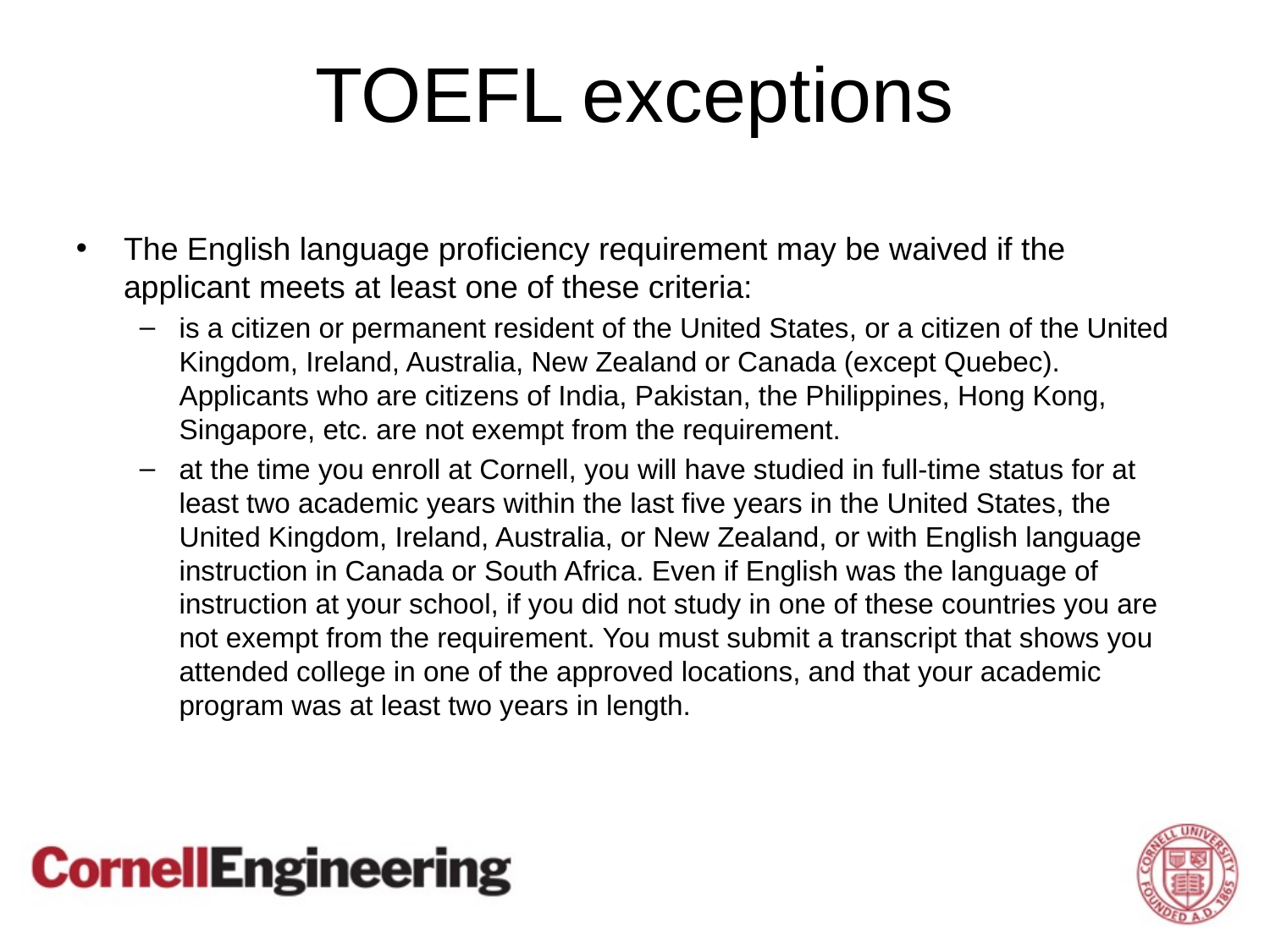

# TOEFL exceptions
The English language proficiency requirement may be waived if the applicant meets at least one of these criteria:
is a citizen or permanent resident of the United States, or a citizen of the United Kingdom, Ireland, Australia, New Zealand or Canada (except Quebec). Applicants who are citizens of India, Pakistan, the Philippines, Hong Kong, Singapore, etc. are not exempt from the requirement.
at the time you enroll at Cornell, you will have studied in full-time status for at least two academic years within the last five years in the United States, the United Kingdom, Ireland, Australia, or New Zealand, or with English language instruction in Canada or South Africa. Even if English was the language of instruction at your school, if you did not study in one of these countries you are not exempt from the requirement. You must submit a transcript that shows you attended college in one of the approved locations, and that your academic program was at least two years in length.